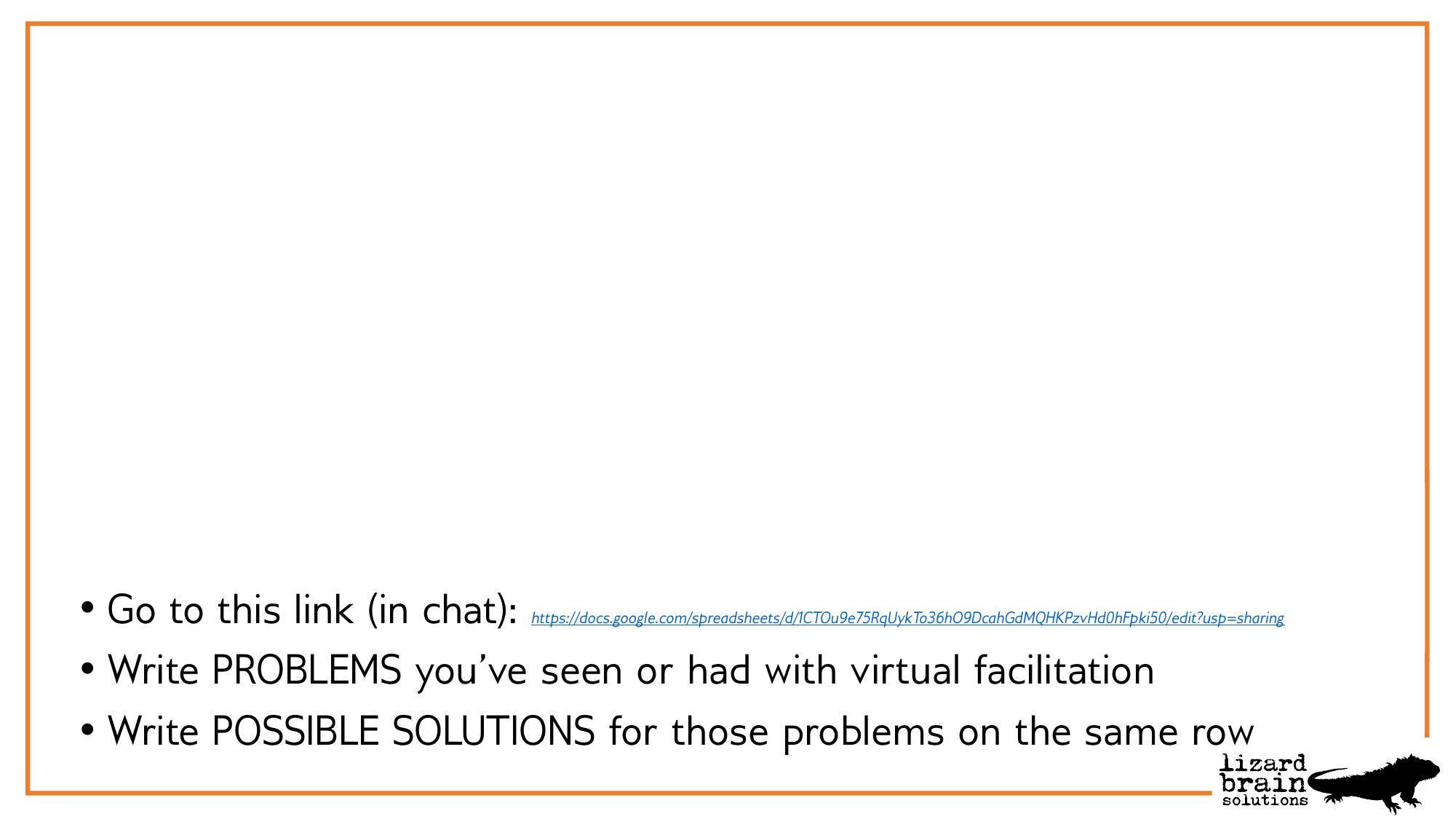

Go to this link (in chat): https://docs.google.com/spreadsheets/d/1CTOu9e75RqUykTo36hO9DcahGdMQHKPzvHd0hFpki50/edit?usp=sharing
Write PROBLEMS you’ve seen or had with virtual facilitation
Write POSSIBLE SOLUTIONS for those problems on the same row